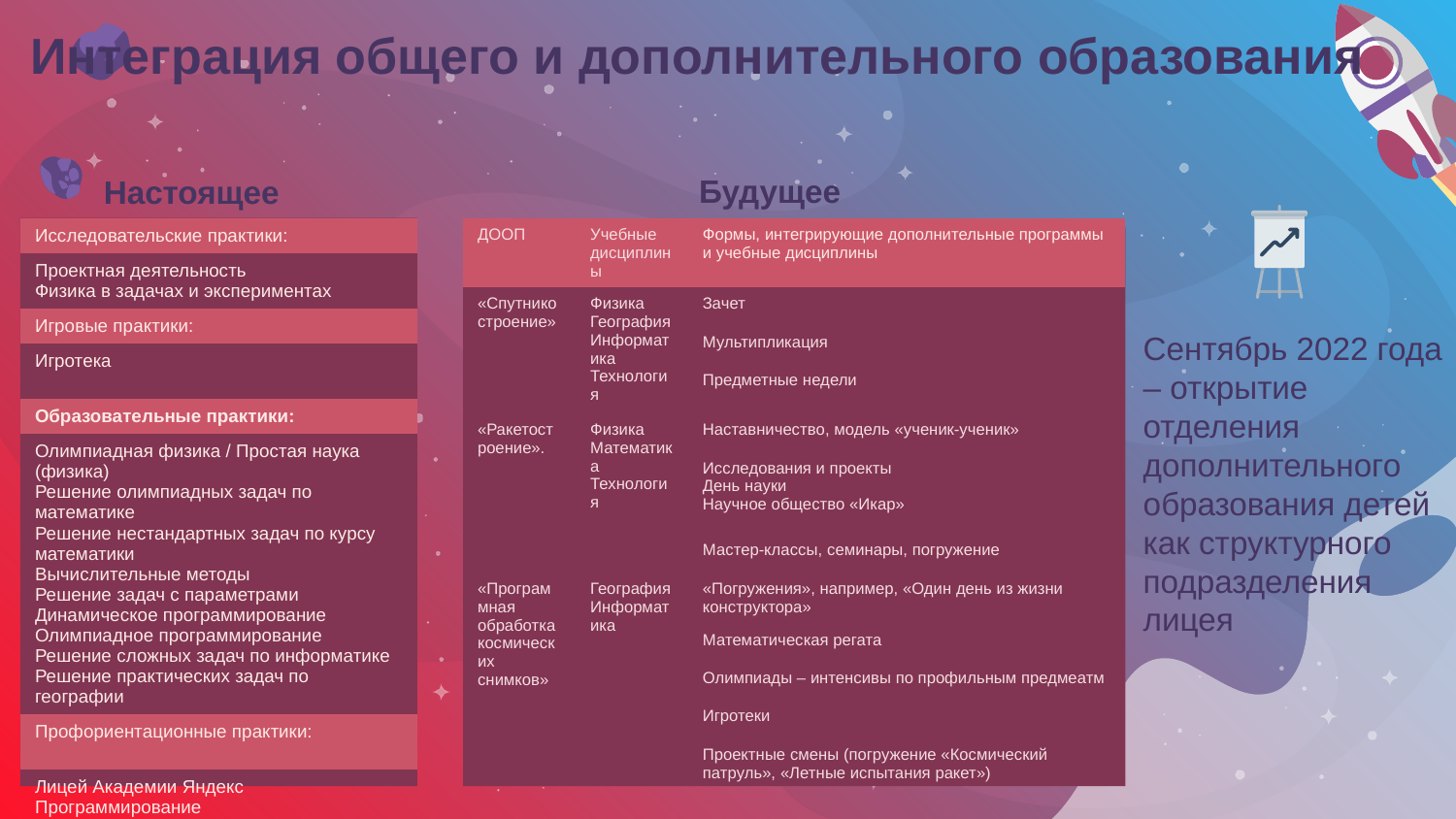

# Интеграция общего и дополнительного образования
Будущее
Настоящее

| Исследовательские практики: |
| --- |
| Проектная деятельность Физика в задачах и экспериментах |
| Игровые практики: |
| Игротека |
| Образовательные практики: |
| Олимпиадная физика / Простая наука (физика) Решение олимпиадных задач по математике Решение нестандартных задач по курсу математики Вычислительные методы Решение задач с параметрами Динамическое программирование Олимпиадное программирование Решение сложных задач по информатике Решение практических задач по географии |
| Профориентационные практики: |
| Лицей Академии Яндекс Программирование |
| ДООП | Учебные дисциплины | Формы, интегрирующие дополнительные программы и учебные дисциплины |
| --- | --- | --- |
| «Спутникостроение» | Физика География Информатика Технология | Зачет |
|  |  | Мультипликация |
|  |  | Предметные недели |
| «Ракетостроение». | Физика Математика Технология | Наставничество, модель «ученик-ученик» |
|  |  | Исследования и проекты День науки Научное общество «Икар» |
|  |  | Мастер-классы, семинары, погружение |
| «Программная обработка космических снимков» | География Информатика | «Погружения», например, «Один день из жизни конструктора» |
|  |  | Математическая регата |
|  |  | Олимпиады – интенсивы по профильным предмеатм |
|  |  | Игротеки |
|  |  | Проектные смены (погружение «Космический патруль», «Летные испытания ракет») |

Сентябрь 2022 года – открытие отделения дополнительного образования детей как структурного подразделения лицея